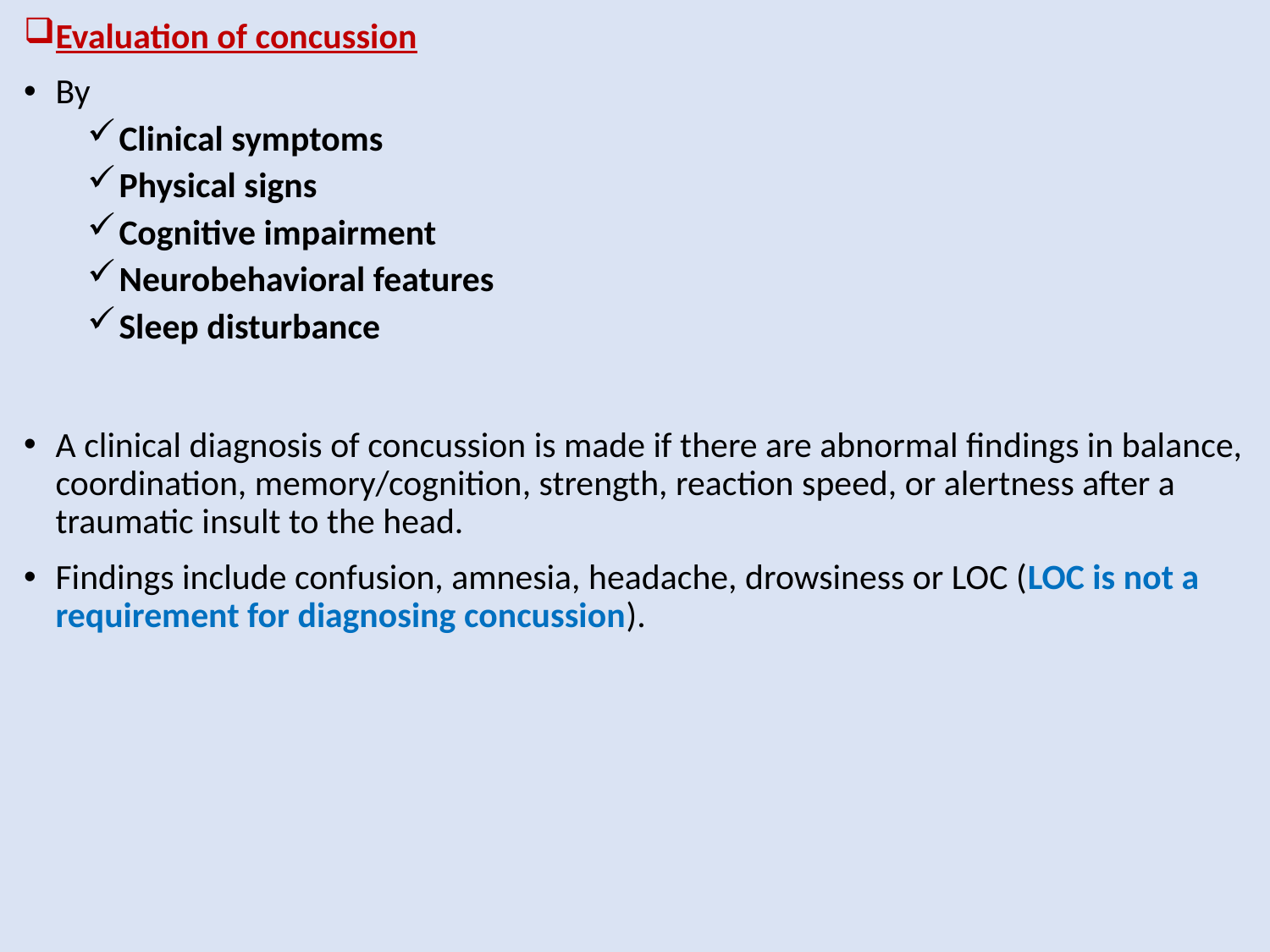

Evaluation of concussion
By
Clinical symptoms
Physical signs
Cognitive impairment
Neurobehavioral features
Sleep disturbance

A clinical diagnosis of concussion is made if there are abnormal findings in balance, coordination, memory/cognition, strength, reaction speed, or alertness after a traumatic insult to the head.
Findings include confusion, amnesia, headache, drowsiness or LOC (LOC is not a requirement for diagnosing concussion).